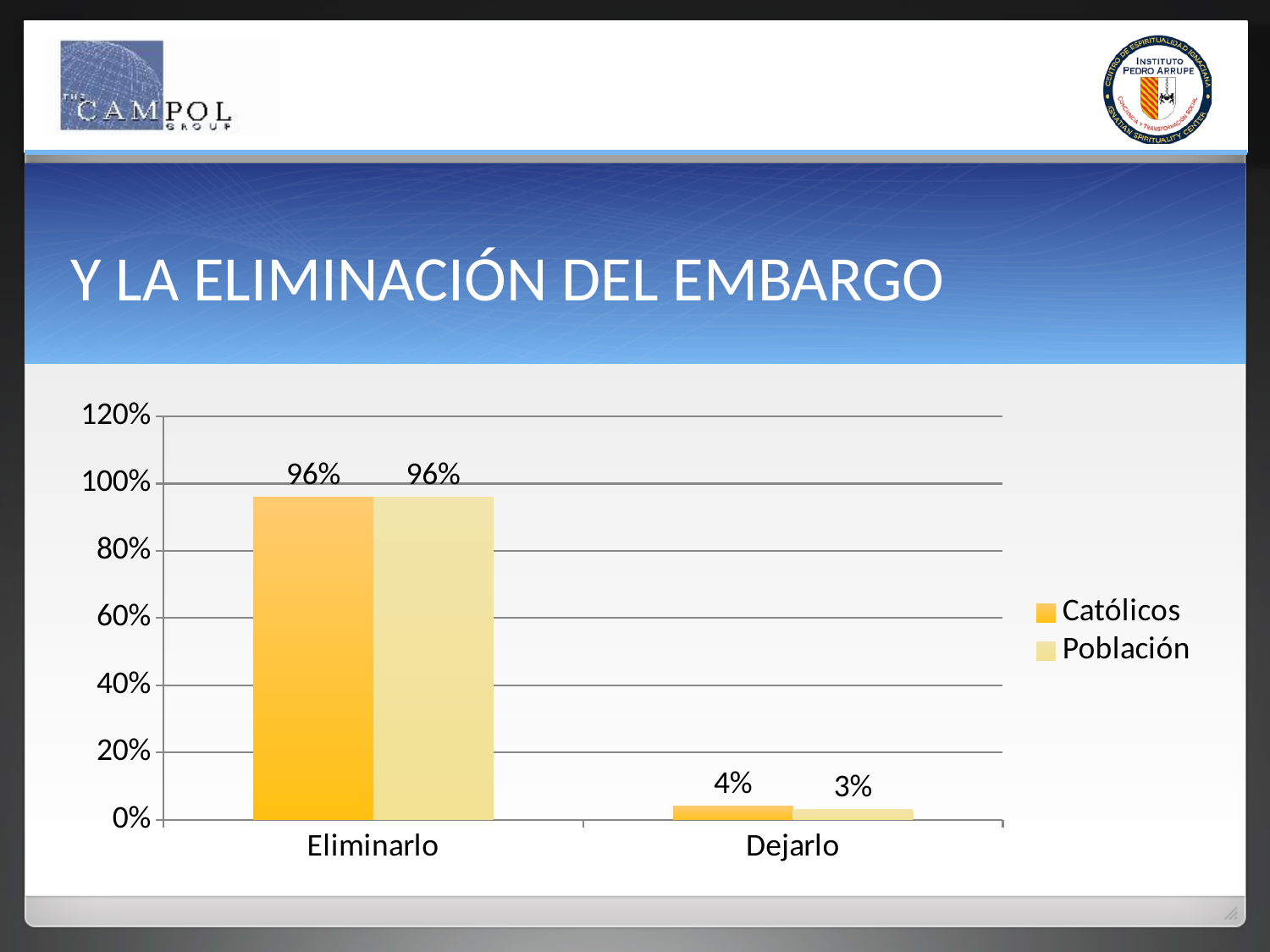

# Y LA ELIMINACIÓN DEL EMBARGO

### Chart

| Category | Católicos | Población |
|---|---|---|
| Eliminarlo | 0.96 | 0.96 |
| Dejarlo | 0.04 | 0.03 |